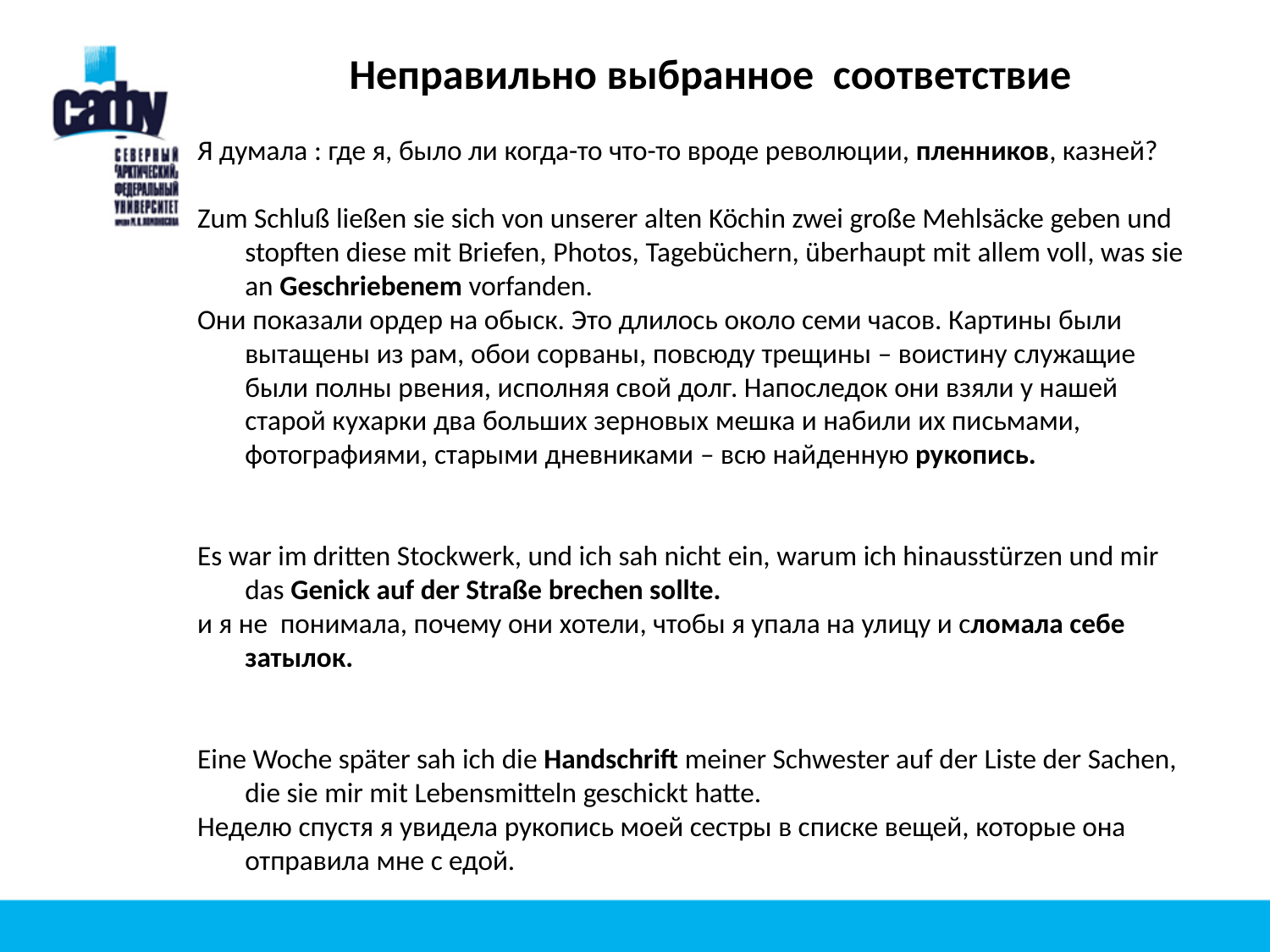

Неправильно выбранное  соответствие
Я думала : где я, было ли когда-то что-то вроде революции, пленников, казней?

Zum Schluß ließen sie sich von unserer alten Köchin zwei große Mehlsäcke geben und stopften diese mit Briefen, Photos, Tagebüchern, überhaupt mit allem voll, was sie an Geschriebenem vorfanden.
Они показали ордер на обыск. Это длилось около семи часов. Картины были вытащены из рам, обои сорваны, повсюду трещины – воистину служащие были полны рвения, исполняя свой долг. Напоследок они взяли у нашей старой кухарки два больших зерновых мешка и набили их письмами, фотографиями, старыми дневниками – всю найденную рукопись.

Es war im dritten Stockwerk, und ich sah nicht ein, warum ich hinausstürzen und mir das Genick auf der Straße brechen sollte.
и я не  понимала, почему они хотели, чтобы я упала на улицу и сломала себе затылок.

Eine Woche später sah ich die Handschrift meiner Schwester auf der Liste der Sachen, die sie mir mit Lebensmitteln geschickt hatte.
Неделю спустя я увидела рукопись моей сестры в списке вещей, которые она отправила мне с едой.